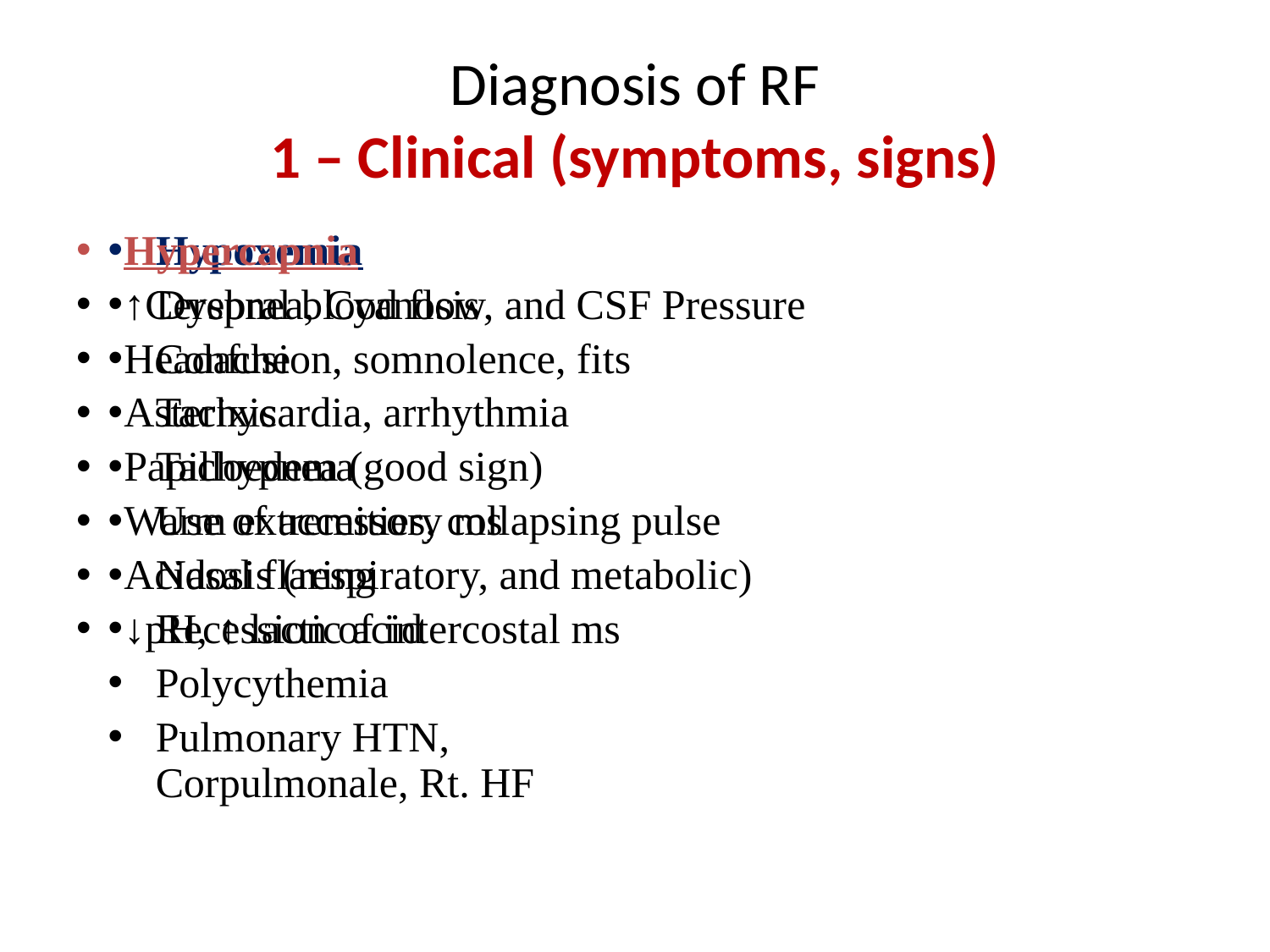

# Diagnosis of RF 1 – Clinical (symptoms, signs)
Hypoxemia
Dyspnea, Cyanosis
Confusion, somnolence, fits
Tachycardia, arrhythmia
Tachypnea (good sign)
Use of accessory ms
Nasal flaring
Recession of intercostal ms
Polycythemia
Pulmonary HTN, Corpulmonale, Rt. HF

Hypercapnia
↑Cerebral blood flow, and CSF Pressure
Headache
Asterixis
Papilloedema
Warm extremities, collapsing pulse
Acidosis (respiratory, and metabolic)
↓pH, ↑ lactic acid